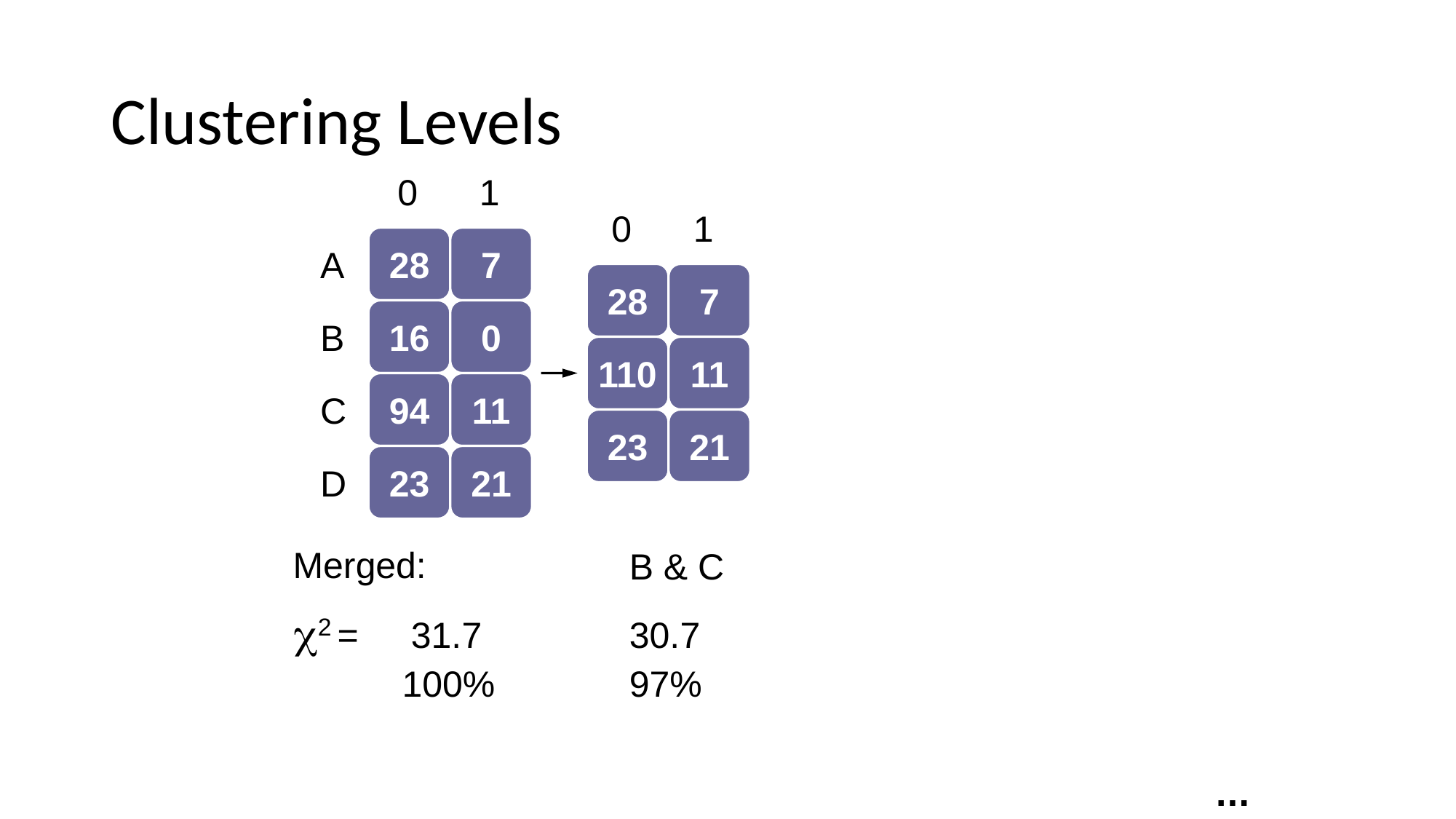

# Clustering Levels
0
1
0
1
28
7
110
11

23
21
B & C
30.7
97%
28
7
A
16
0
B
94
11
C
23
21
D
Merged:
χ2 =
31.7
100%
...